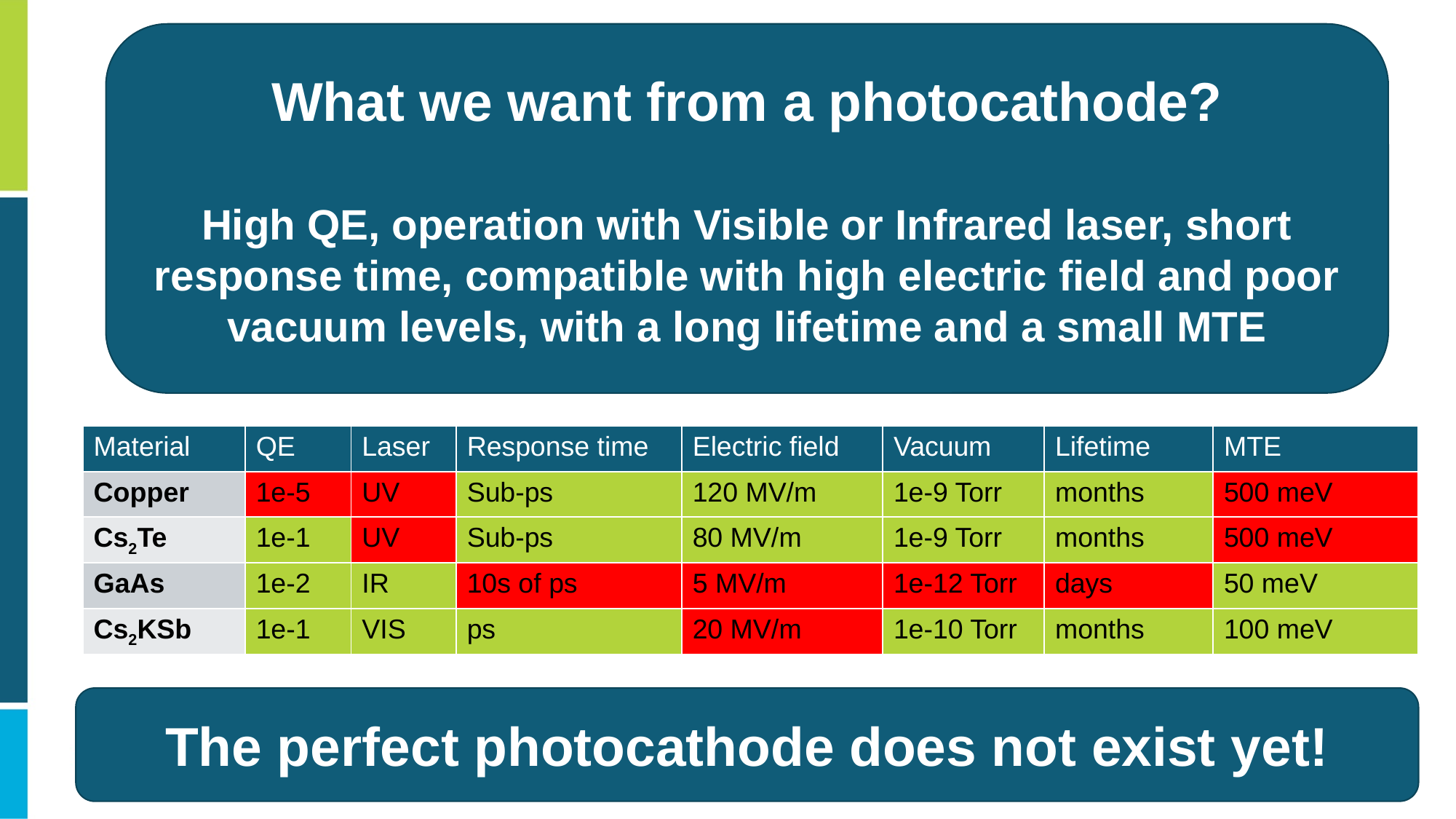

What we want from a photocathode?

High QE, operation with Visible or Infrared laser, short response time, compatible with high electric field and poor vacuum levels, with a long lifetime and a small MTE
| Material | QE | Laser | Response time | Electric field | Vacuum | Lifetime | MTE |
| --- | --- | --- | --- | --- | --- | --- | --- |
| Copper | 1e-5 | UV | Sub-ps | 120 MV/m | 1e-9 Torr | months | 500 meV |
| Cs2Te | 1e-1 | UV | Sub-ps | 80 MV/m | 1e-9 Torr | months | 500 meV |
| GaAs | 1e-2 | IR | 10s of ps | 5 MV/m | 1e-12 Torr | days | 50 meV |
| Cs2KSb | 1e-1 | VIS | ps | 20 MV/m | 1e-10 Torr | months | 100 meV |
The perfect photocathode does not exist yet!
2